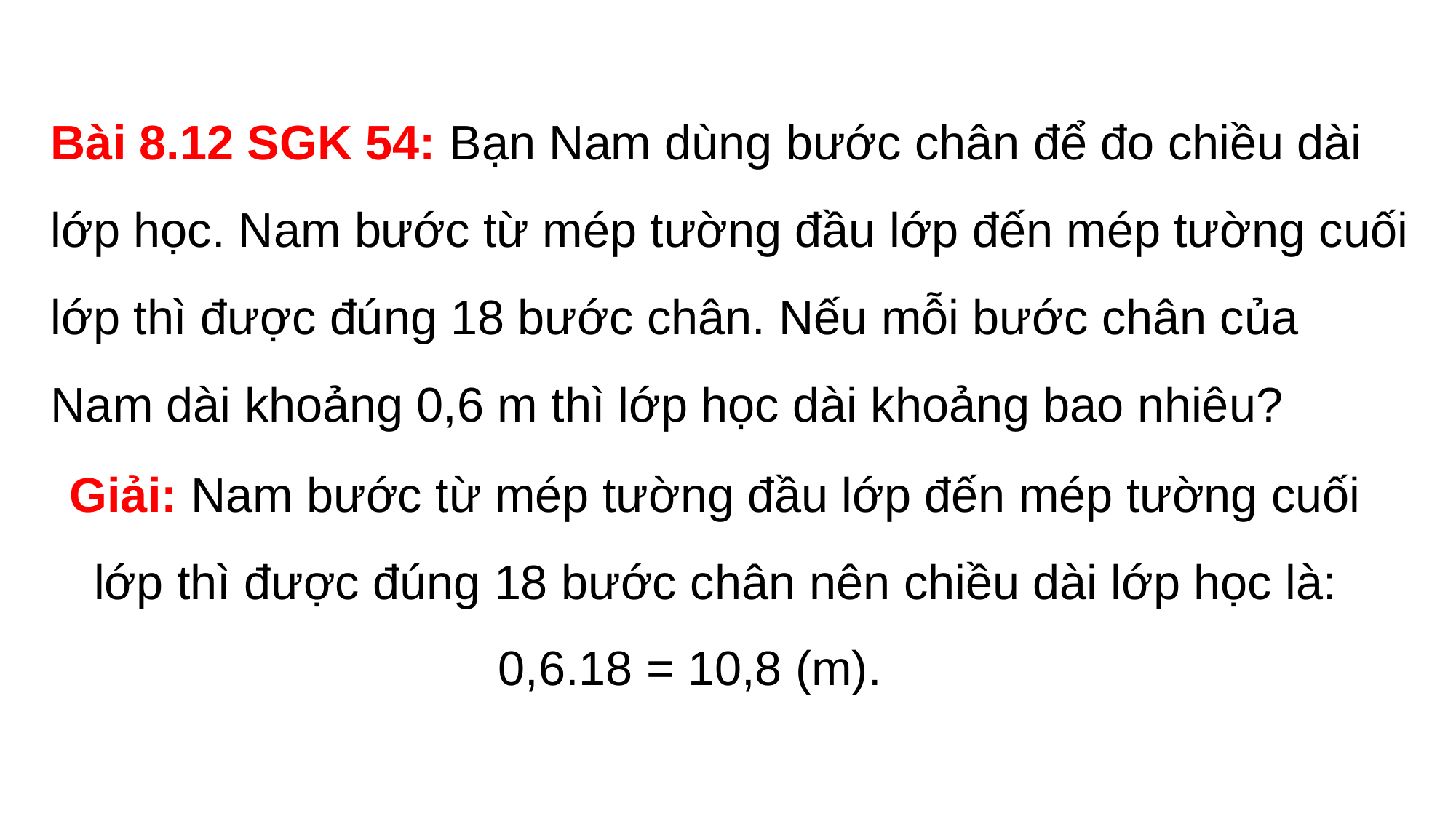

#
Bài 8.12 SGK 54: Bạn Nam dùng bước chân để đo chiều dài lớp học. Nam bước từ mép tường đầu lớp đến mép tường cuối lớp thì được đúng 18 bước chân. Nếu mỗi bước chân của Nam dài khoảng 0,6 m thì lớp học dài khoảng bao nhiêu?

Giải: Nam bước từ mép tường đầu lớp đến mép tường cuối lớp thì được đúng 18 bước chân nên chiều dài lớp học là:
0,6.18 = 10,8 (m).